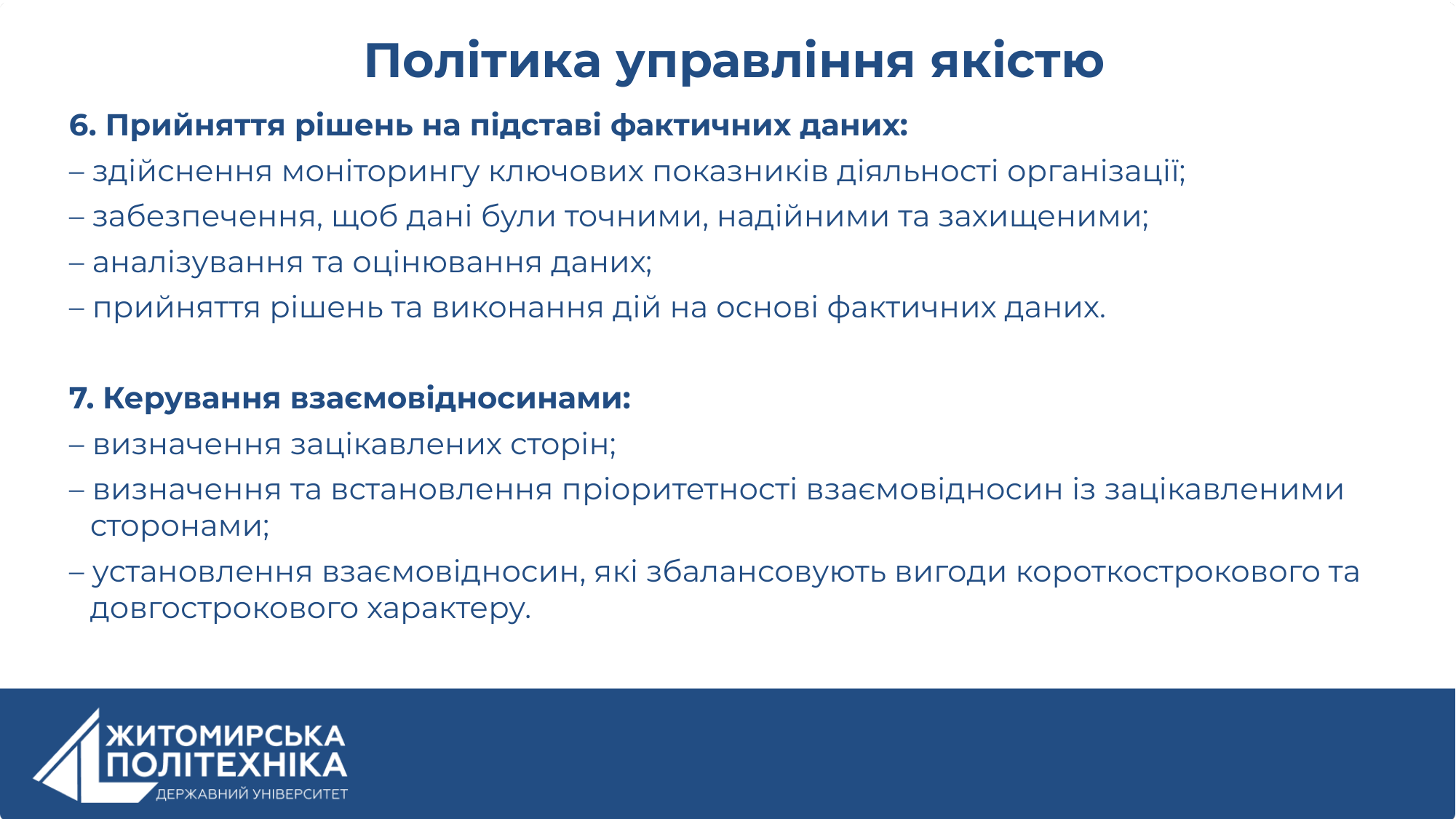

Політика управління якістю
6. Прийняття рішень на підставі фактичних даних:
– здійснення моніторингу ключових показників діяльності організації;
– забезпечення, щоб дані були точними, надійними та захищеними;
– аналізування та оцінювання даних;
– прийняття рішень та виконання дій на основі фактичних даних.

7. Керування взаємовідносинами:
– визначення зацікавлених сторін;
– визначення та встановлення пріоритетності взаємовідносин із зацікавленими сторонами;
– установлення взаємовідносин, які збалансовують вигоди короткострокового та довгострокового характеру.